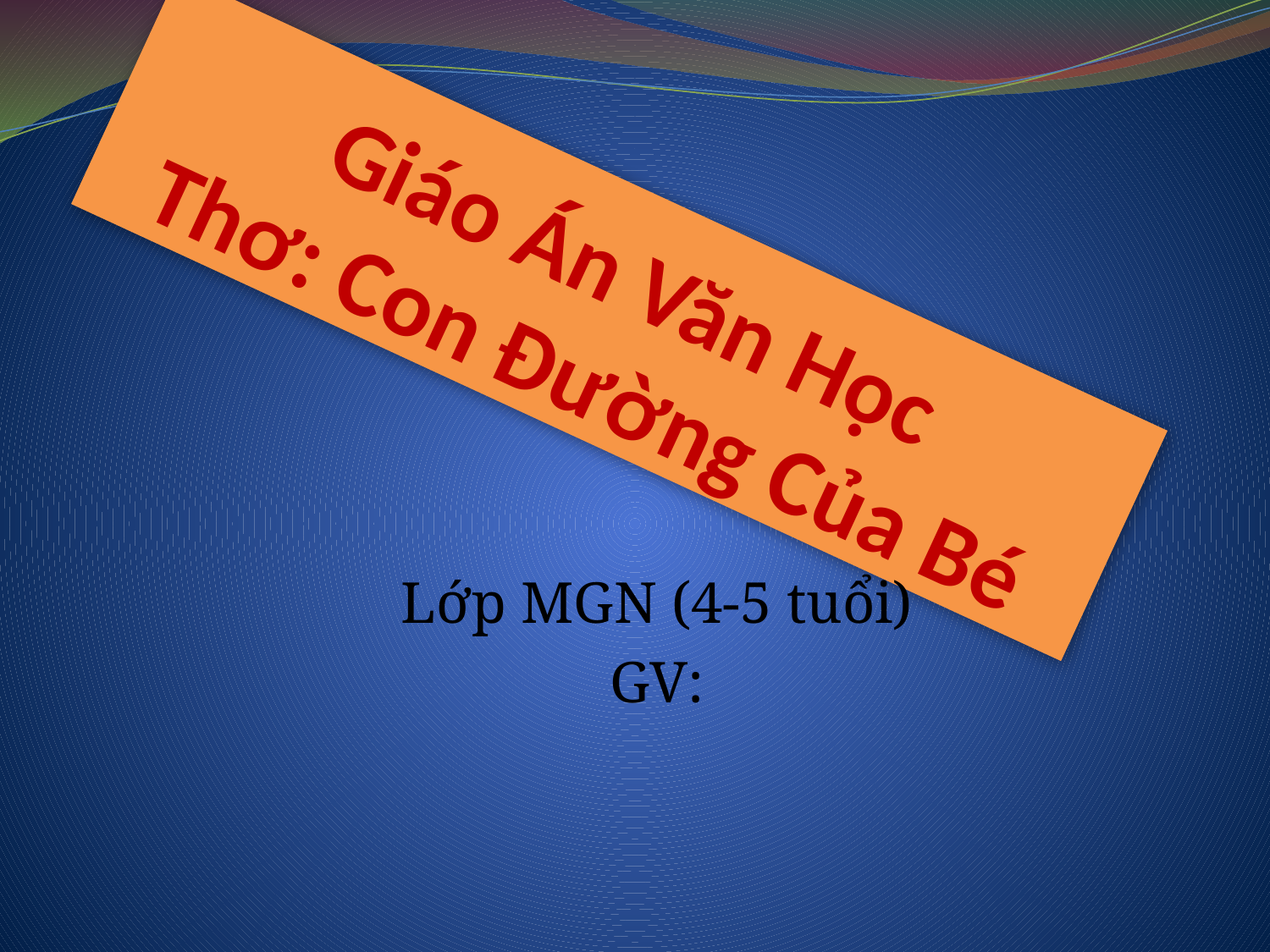

# Giáo Án Văn Học Thơ: Con Đường Của Bé
Lớp MGN (4-5 tuổi)
GV: